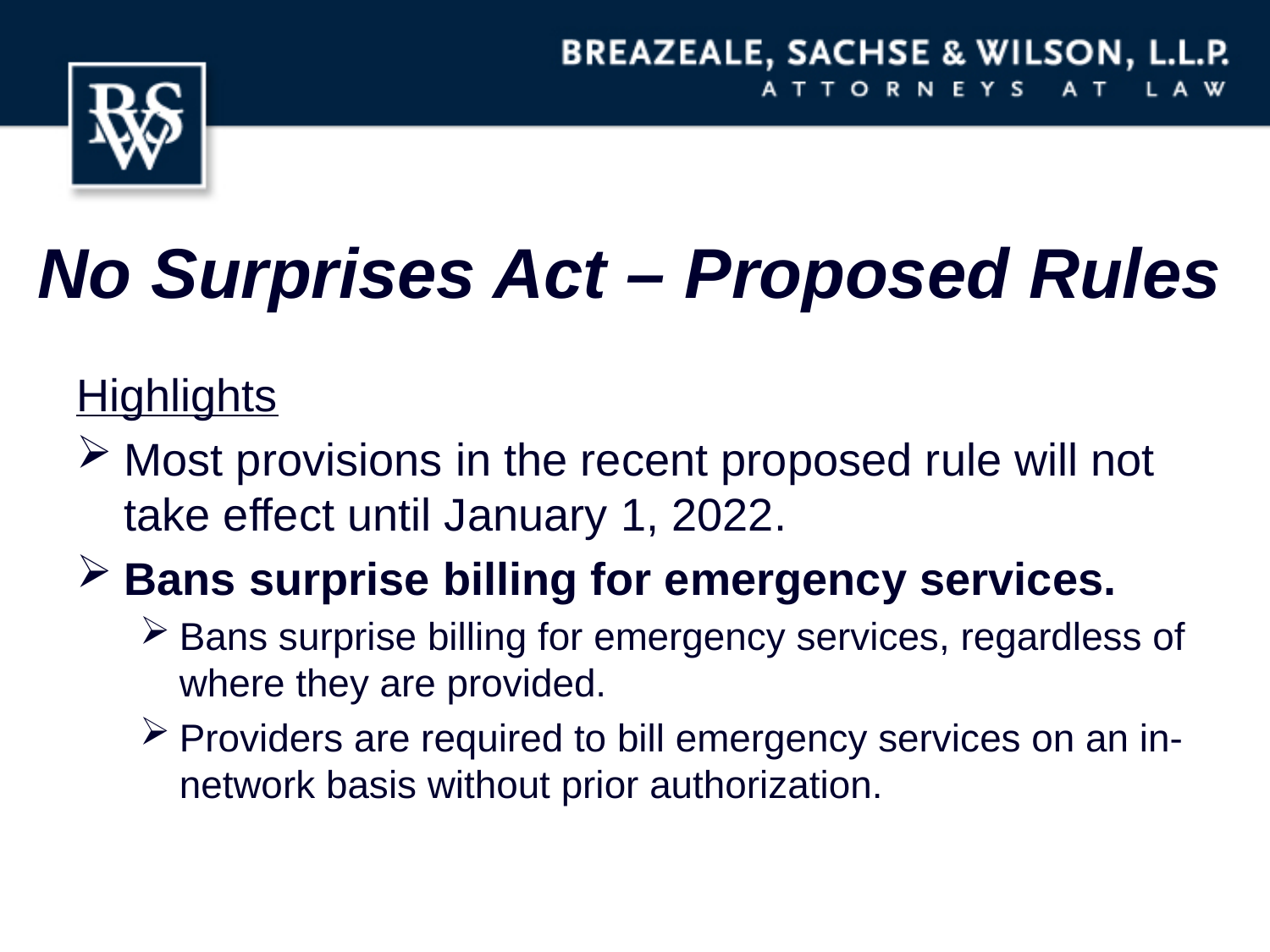

# No Surprises Act – Proposed Rules
Highlights
Most provisions in the recent proposed rule will not take effect until January 1, 2022.
Bans surprise billing for emergency services.
Bans surprise billing for emergency services, regardless of where they are provided.
Providers are required to bill emergency services on an in-network basis without prior authorization.